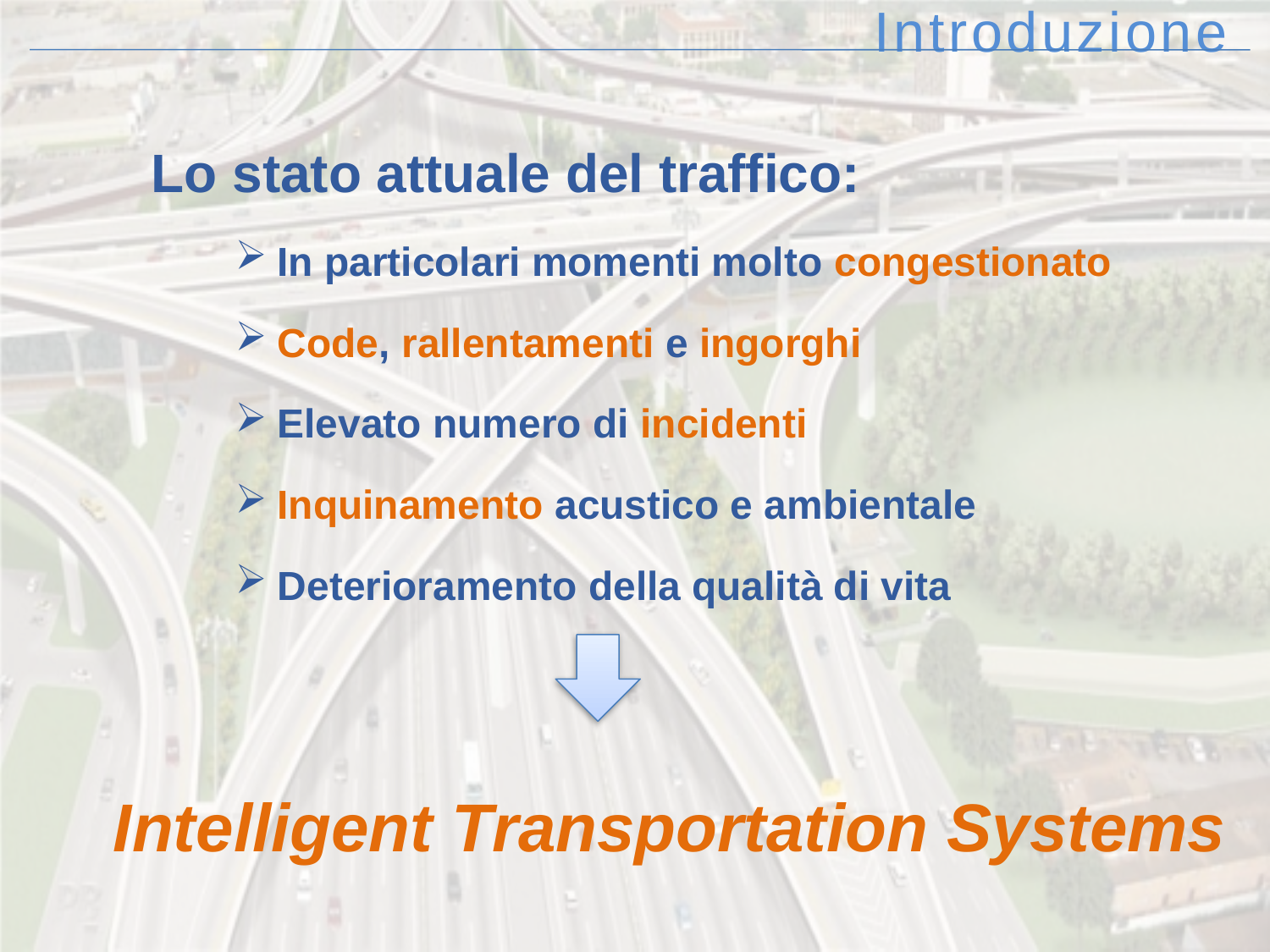

# Introduzione
	Lo stato attuale del traffico:
 In particolari momenti molto congestionato
 Code, rallentamenti e ingorghi
 Elevato numero di incidenti
 Inquinamento acustico e ambientale
 Deterioramento della qualità di vita

Intelligent Transportation Systems